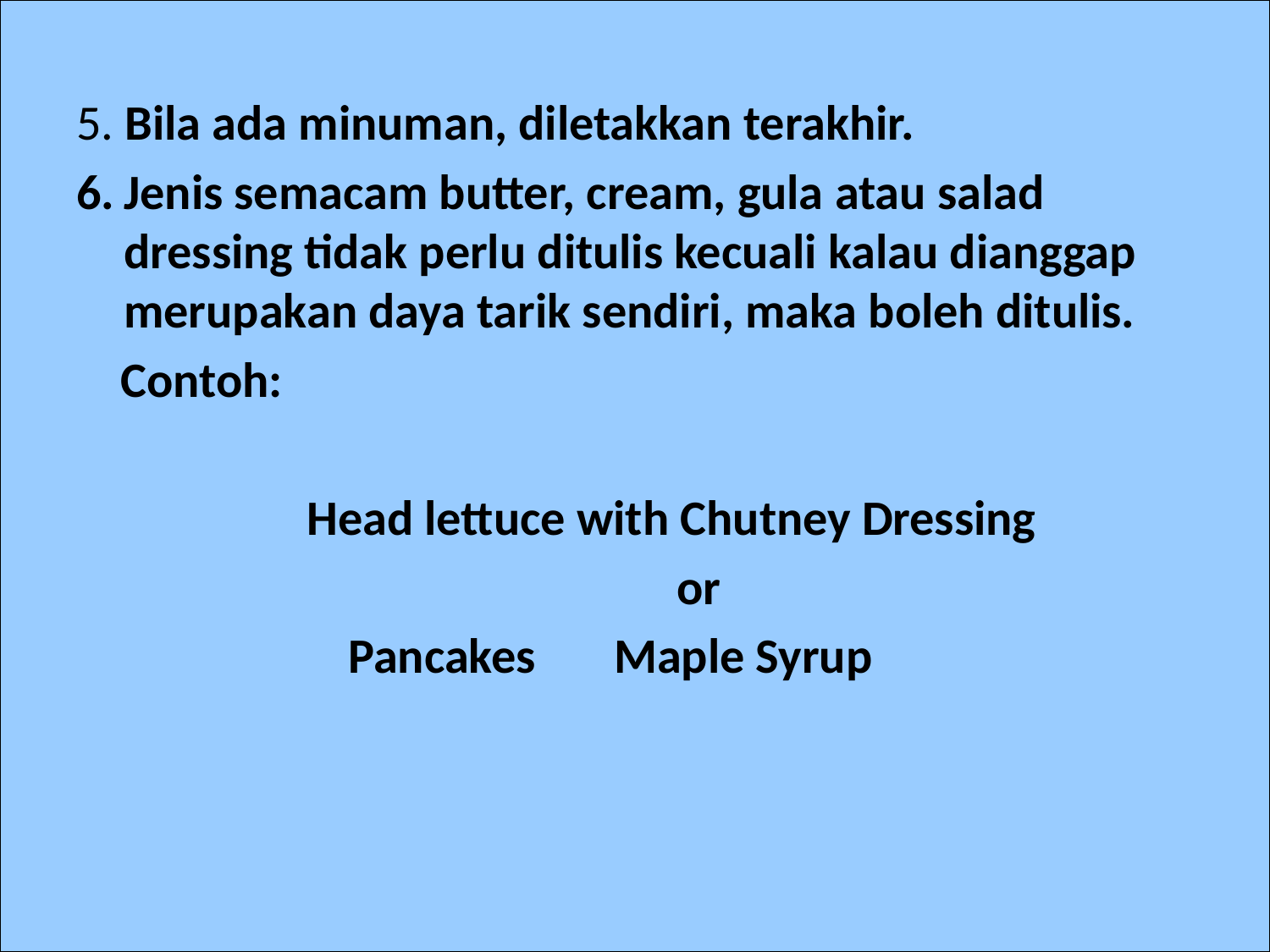

5. Bila ada minuman, diletakkan terakhir.
6.	Jenis semacam butter, cream, gula atau salad   dressing tidak perlu ditulis kecuali kalau dianggap merupakan daya tarik sendiri, maka boleh ditulis.
    Contoh:

		     Head lettuce with Chutney Dressing
					    or
	                    Pancakes       Maple Syrup